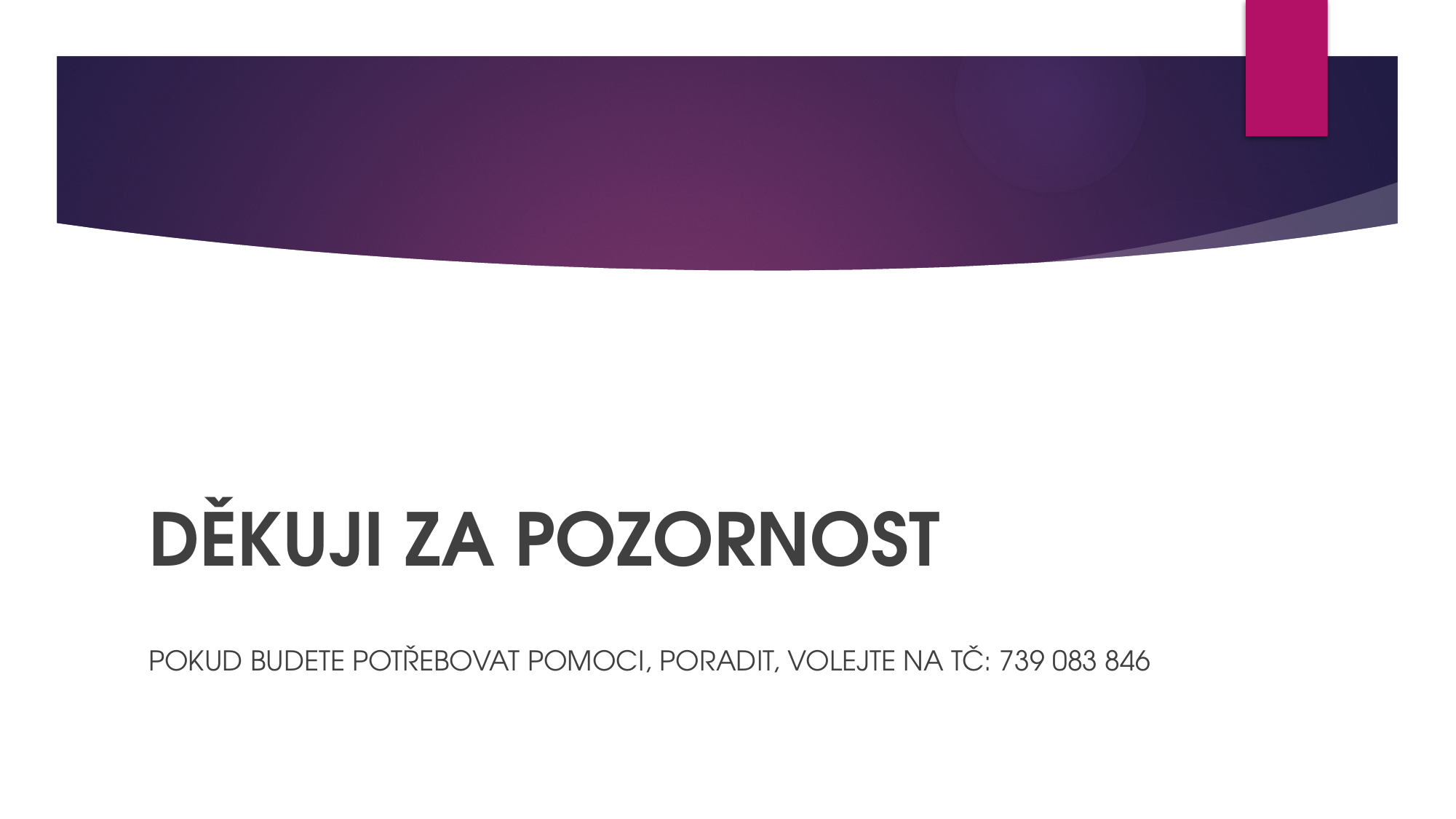

#

DĚKUJI ZA POZORNOST

POKUD BUDETE POTŘEBOVAT POMOCI, PORADIT, VOLEJTE NA TČ: 739 083 846